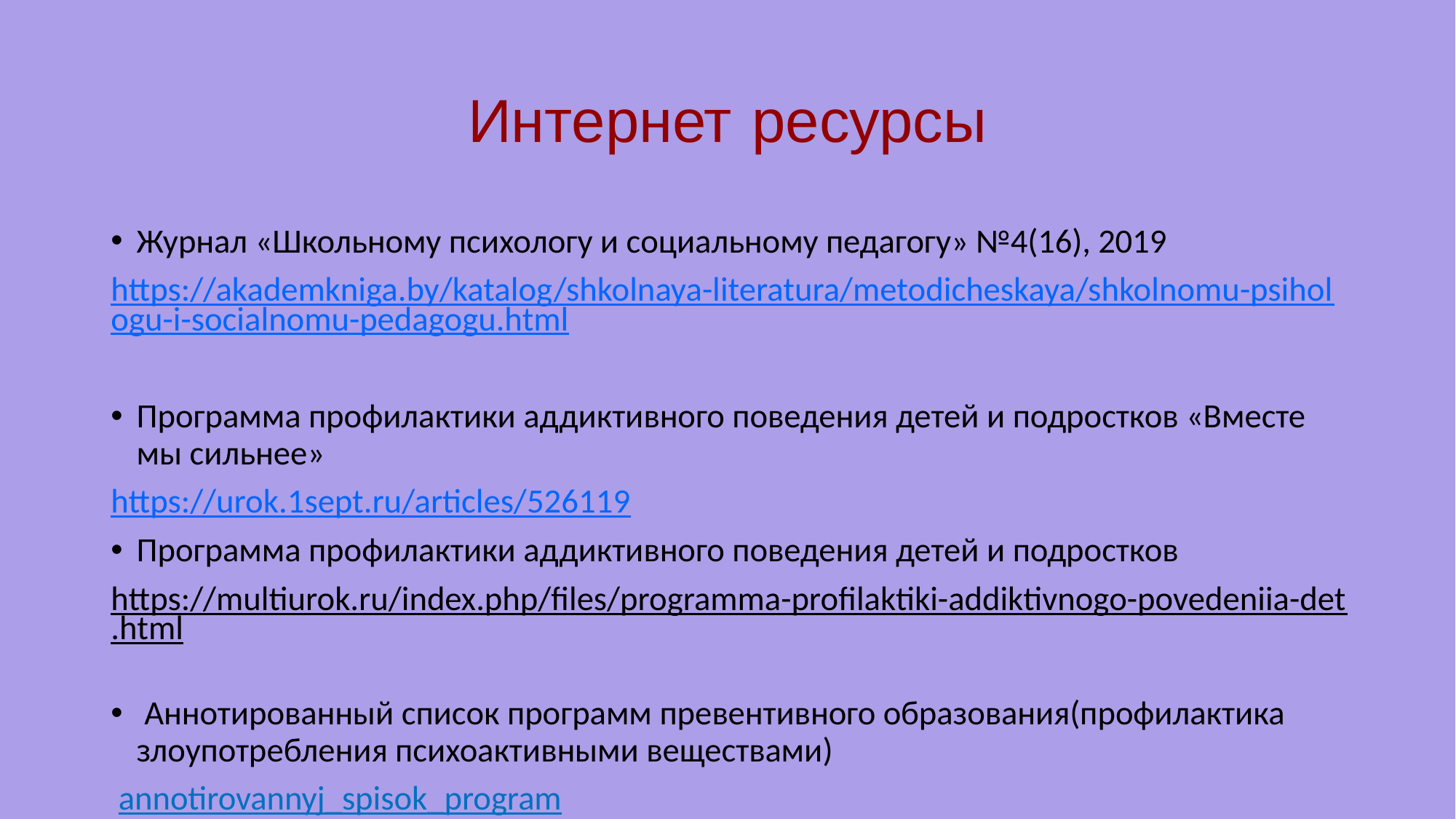

# Интернет ресурсы
Журнал «Школьному психологу и социальному педагогу» №4(16), 2019
https://akademkniga.by/katalog/shkolnaya-literatura/metodicheskaya/shkolnomu-psihologu-i-socialnomu-pedagogu.html

Программа профилактики аддиктивного поведения детей и подростков «Вместе мы сильнее»
https://urok.1sept.ru/articles/526119
Программа профилактики аддиктивного поведения детей и подростков
https://multiurok.ru/index.php/files/programma-profilaktiki-addiktivnogo-povedeniia-det.html
 Аннотированный список программ превентивного образования(профилактика злоупотребления психоактивными веществами)
 annotirovannyj_spisok_program